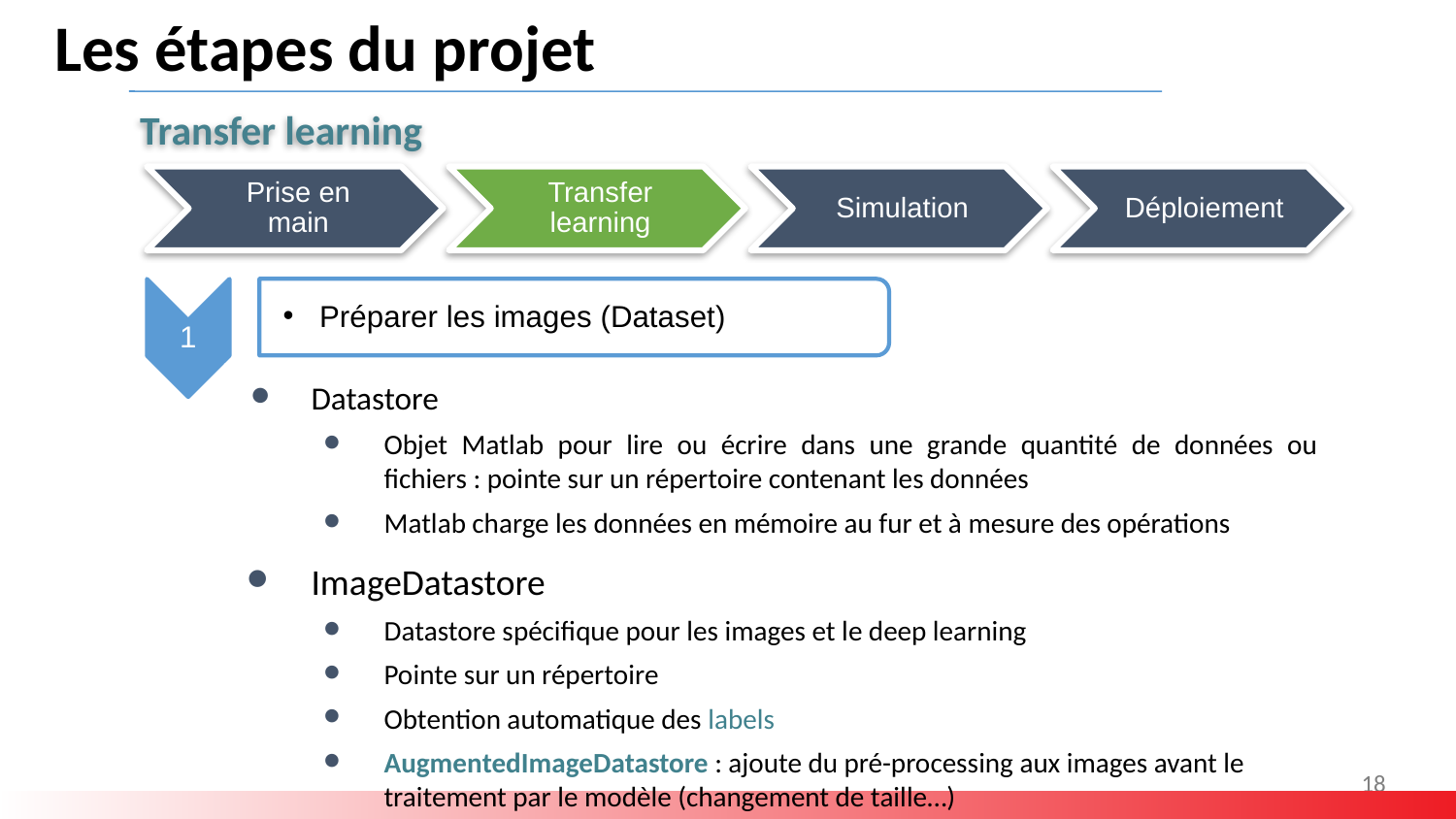

Les étapes du projet

Transfer learning

Prise en main

Transfer learning

Simulation

Déploiement

1

Préparer les images (Dataset)
Datastore
Objet Matlab pour lire ou écrire dans une grande quantité de données ou fichiers : pointe sur un répertoire contenant les données
Matlab charge les données en mémoire au fur et à mesure des opérations
ImageDatastore
Datastore spécifique pour les images et le deep learning
Pointe sur un répertoire
Obtention automatique des labels
AugmentedImageDatastore : ajoute du pré-processing aux images avant le traitement par le modèle (changement de taille…)

Formation SII - stagiaires 18h – Journée 2 – Les démarches pédagogiques
# 18